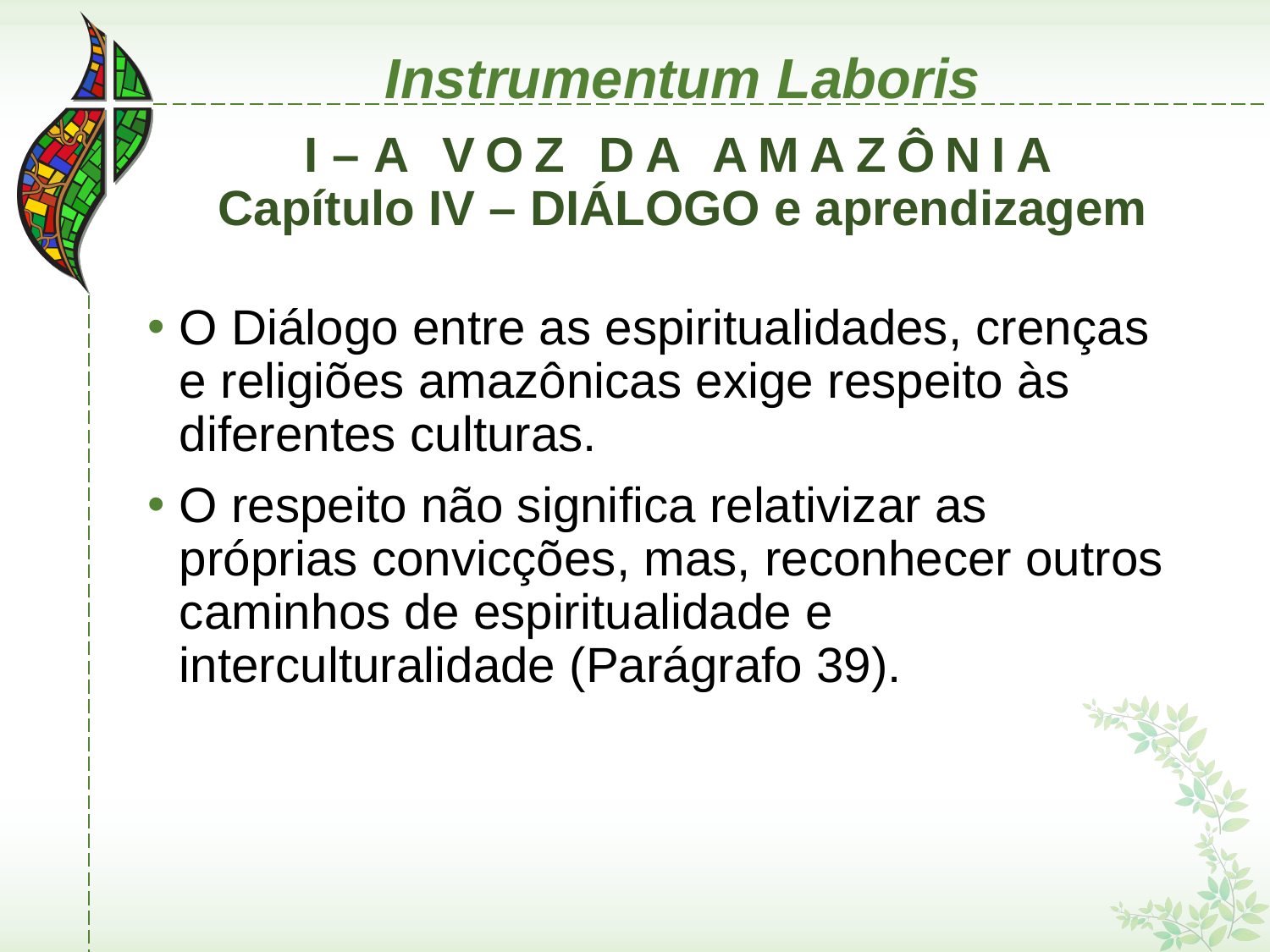

# Instrumentum Laboris
I – A VOZ DA AMAZÔNIA Capítulo IV – DIÁLOGO e aprendizagem
O Diálogo entre as espiritualidades, crenças e religiões amazônicas exige respeito às diferentes culturas.
O respeito não significa relativizar as próprias convicções, mas, reconhecer outros caminhos de espiritualidade e interculturalidade (Parágrafo 39).